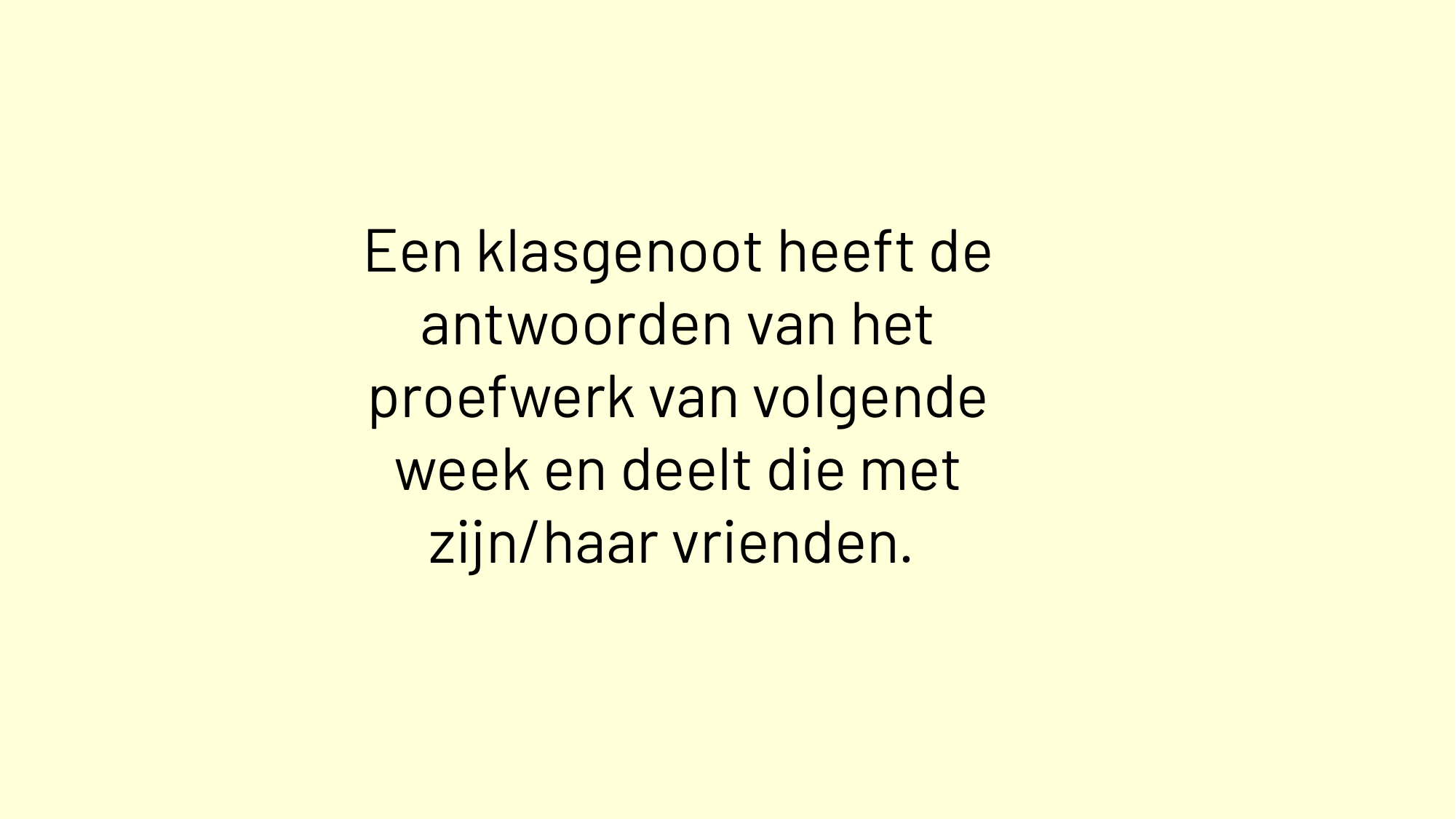

Een klasgenoot heeft de antwoorden van het proefwerk van volgende week en deelt die met zijn/haar vrienden.